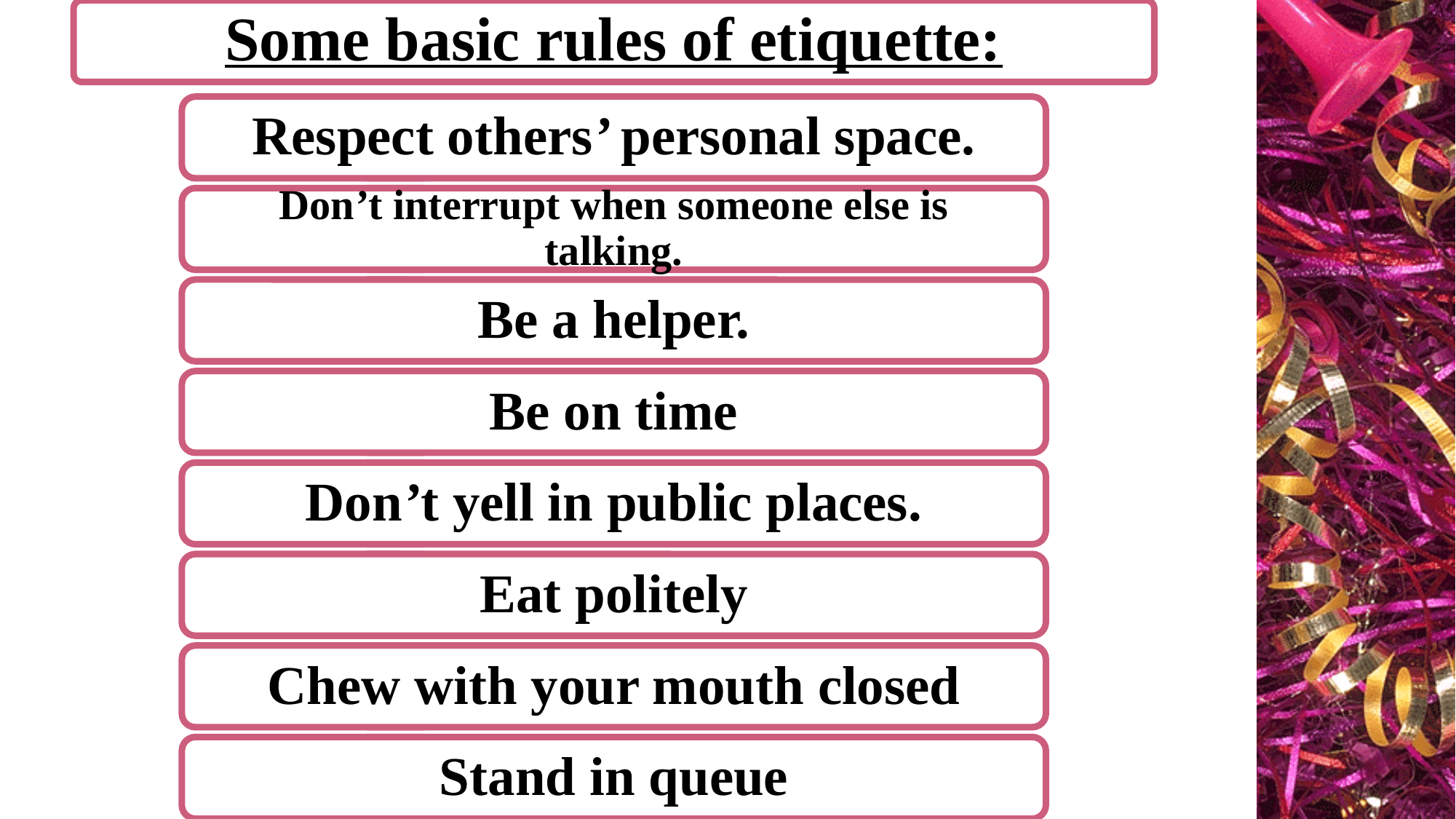

Some basic rules of etiquette:
Respect others’ personal space.
Don’t interrupt when someone else is talking.
Be a helper.
Be on time
Don’t yell in public places.
Eat politely
Chew with your mouth closed
Stand in queue